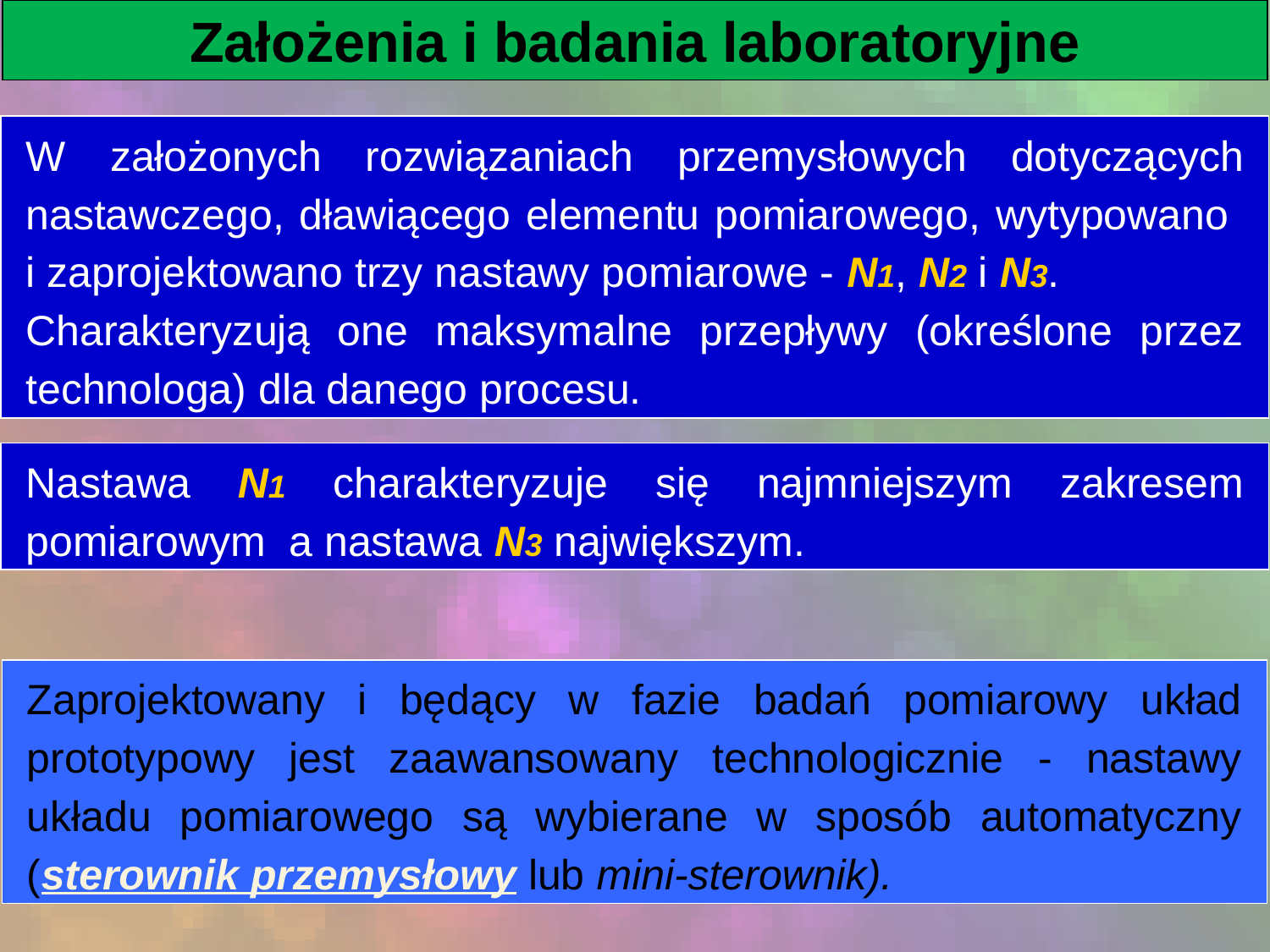

Założenia i badania laboratoryjne
W założonych rozwiązaniach przemysłowych dotyczących nastawczego, dławiącego elementu pomiarowego, wytypowano
i zaprojektowano trzy nastawy pomiarowe - N1, N2 i N3.
Charakteryzują one maksymalne przepływy (określone przez technologa) dla danego procesu.
Nastawa N1 charakteryzuje się najmniejszym zakresem pomiarowym  a nastawa N3 największym.
Zaprojektowany i będący w fazie badań pomiarowy układ prototypowy jest zaawansowany technologicznie - nastawy układu pomiarowego są wybierane w sposób automatyczny (sterownik przemysłowy lub mini-sterownik).